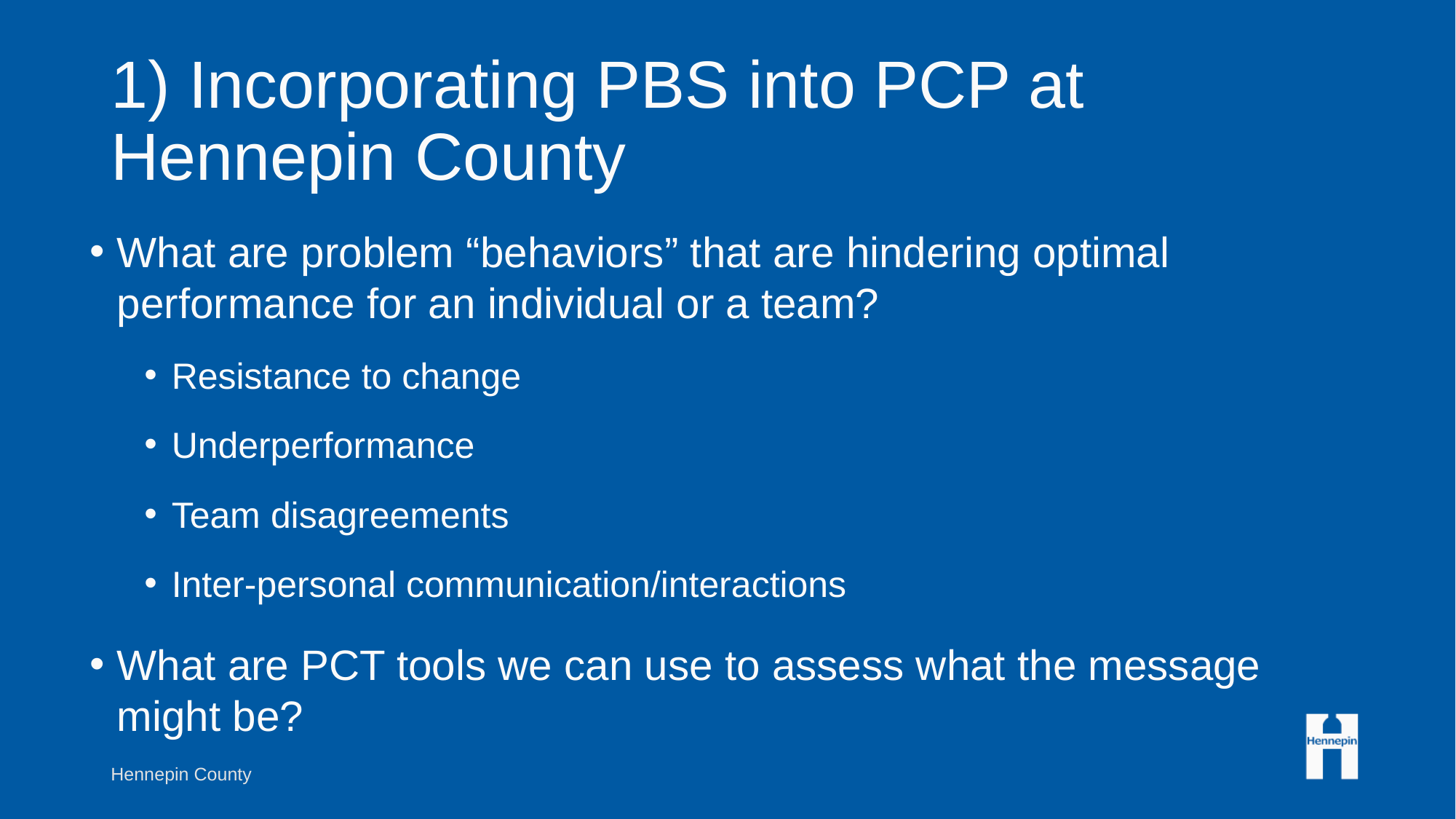

# 1) Incorporating PBS into PCP at Hennepin County
What are problem “behaviors” that are hindering optimal performance for an individual or a team?
Resistance to change
Underperformance
Team disagreements
Inter-personal communication/interactions
What are PCT tools we can use to assess what the message might be?
Hennepin County